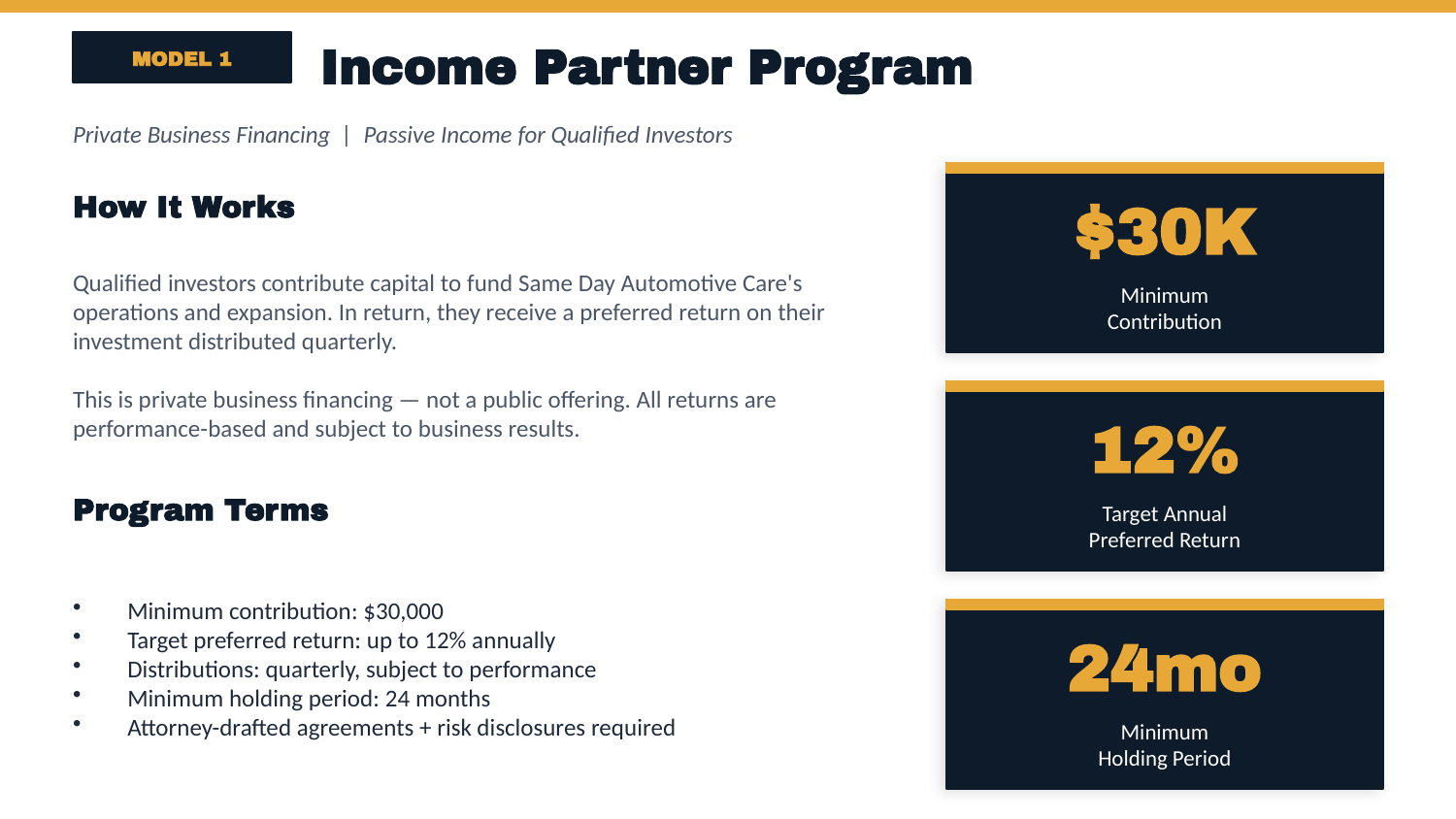

Income Partner Program

MODEL 1
Private Business Financing  |  Passive Income for Qualified Investors

How It Works
$30K
Qualified investors contribute capital to fund Same Day Automotive Care's operations and expansion. In return, they receive a preferred return on their investment distributed quarterly.

This is private business financing — not a public offering. All returns are performance-based and subject to business results.
Minimum
Contribution

12%
Program Terms
Target Annual
Preferred Return
Minimum contribution: $30,000
Target preferred return: up to 12% annually
Distributions: quarterly, subject to performance
Minimum holding period: 24 months
Attorney-drafted agreements + risk disclosures required

24mo
Minimum
Holding Period